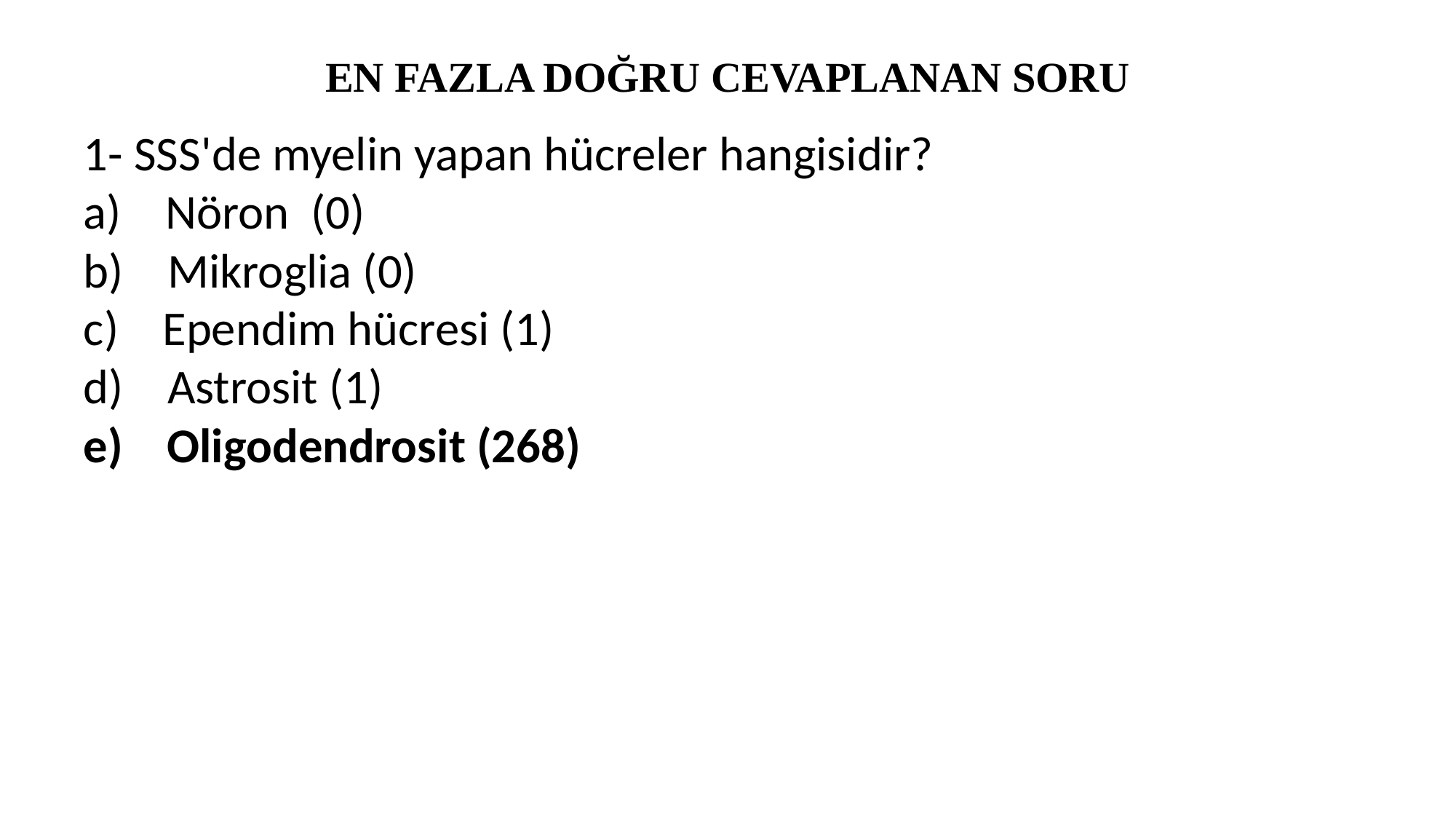

# EN FAZLA DOĞRU CEVAPLANAN SORU
1- SSS'de myelin yapan hücreler hangisidir?
a)    Nöron  (0)
b)    Mikroglia (0)
c)    Ependim hücresi (1)
d)    Astrosit (1)
e)    Oligodendrosit (268)